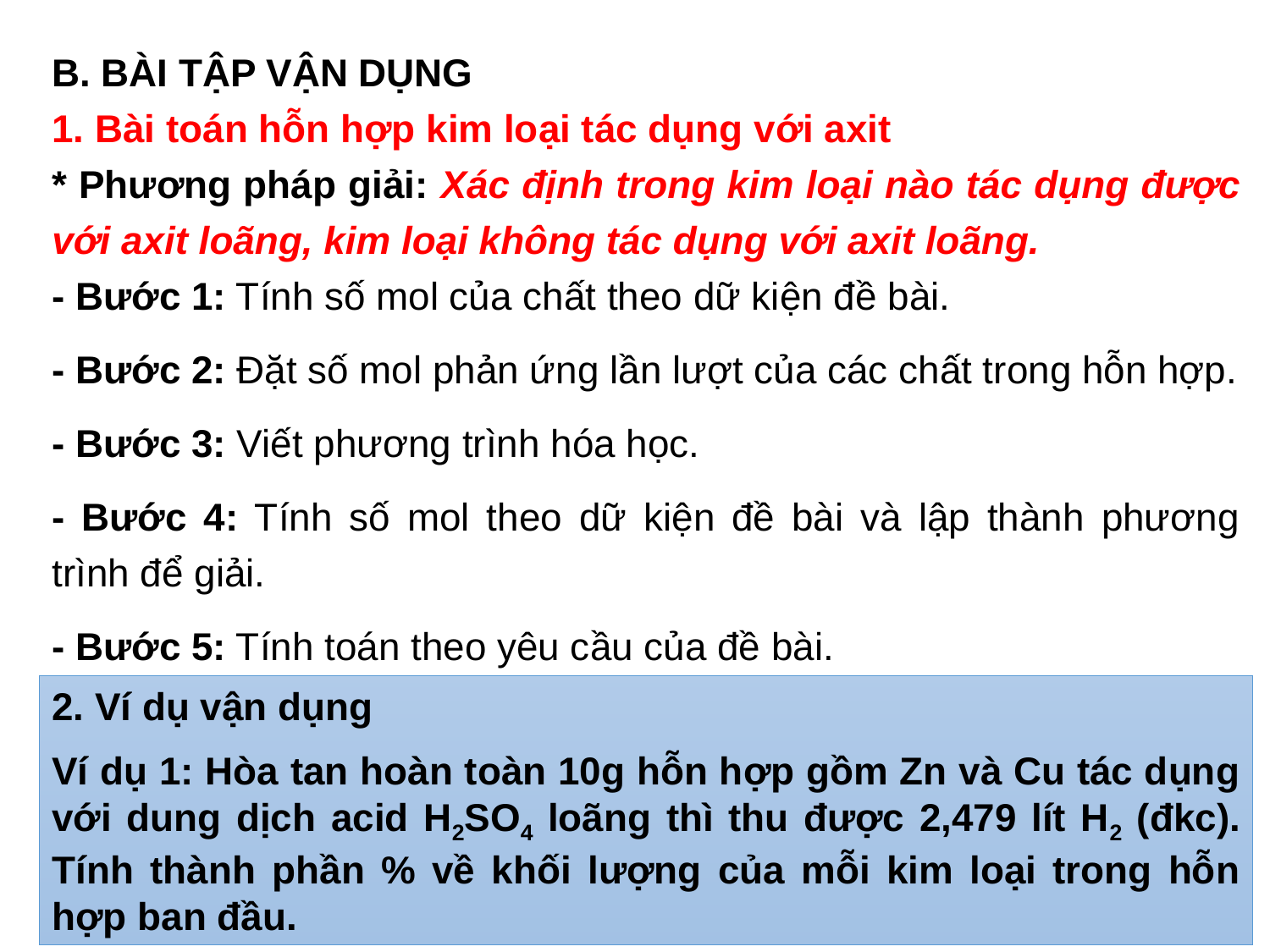

B. BÀI TẬP VẬN DỤNG
1. Bài toán hỗn hợp kim loại tác dụng với axit
* Phương pháp giải: Xác định trong kim loại nào tác dụng được với axit loãng, kim loại không tác dụng với axit loãng.
- Bước 1: Tính số mol của chất theo dữ kiện đề bài.
- Bước 2: Đặt số mol phản ứng lần lượt của các chất trong hỗn hợp.
- Bước 3: Viết phương trình hóa học.
- Bước 4: Tính số mol theo dữ kiện đề bài và lập thành phương trình để giải.
- Bước 5: Tính toán theo yêu cầu của đề bài.
2. Ví dụ vận dụng
Ví dụ 1: Hòa tan hoàn toàn 10g hỗn hợp gồm Zn và Cu tác dụng với dung dịch acid H2SO4 loãng thì thu được 2,479 lít H2 (đkc). Tính thành phần % về khối lượng của mỗi kim loại trong hỗn hợp ban đầu.